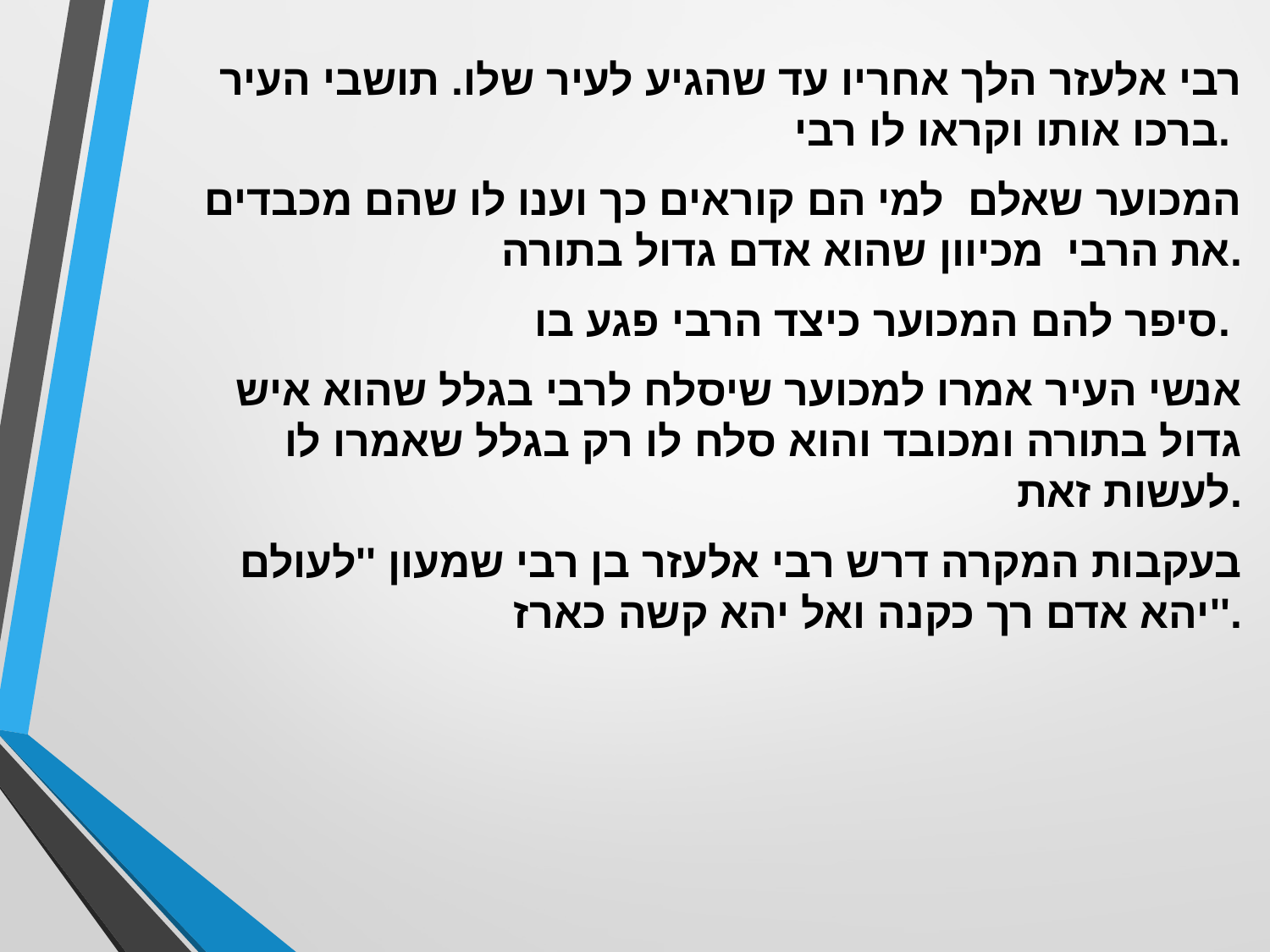

רבי אלעזר הלך אחריו עד שהגיע לעיר שלו. תושבי העיר ברכו אותו וקראו לו רבי.
המכוער שאלם  למי הם קוראים כך וענו לו שהם מכבדים את הרבי  מכיוון שהוא אדם גדול בתורה.
סיפר להם המכוער כיצד הרבי פגע בו.
אנשי העיר אמרו למכוער שיסלח לרבי בגלל שהוא איש גדול בתורה ומכובד והוא סלח לו רק בגלל שאמרו לו לעשות זאת.
בעקבות המקרה דרש רבי אלעזר בן רבי שמעון ''לעולם יהא אדם רך כקנה ואל יהא קשה כארז''.